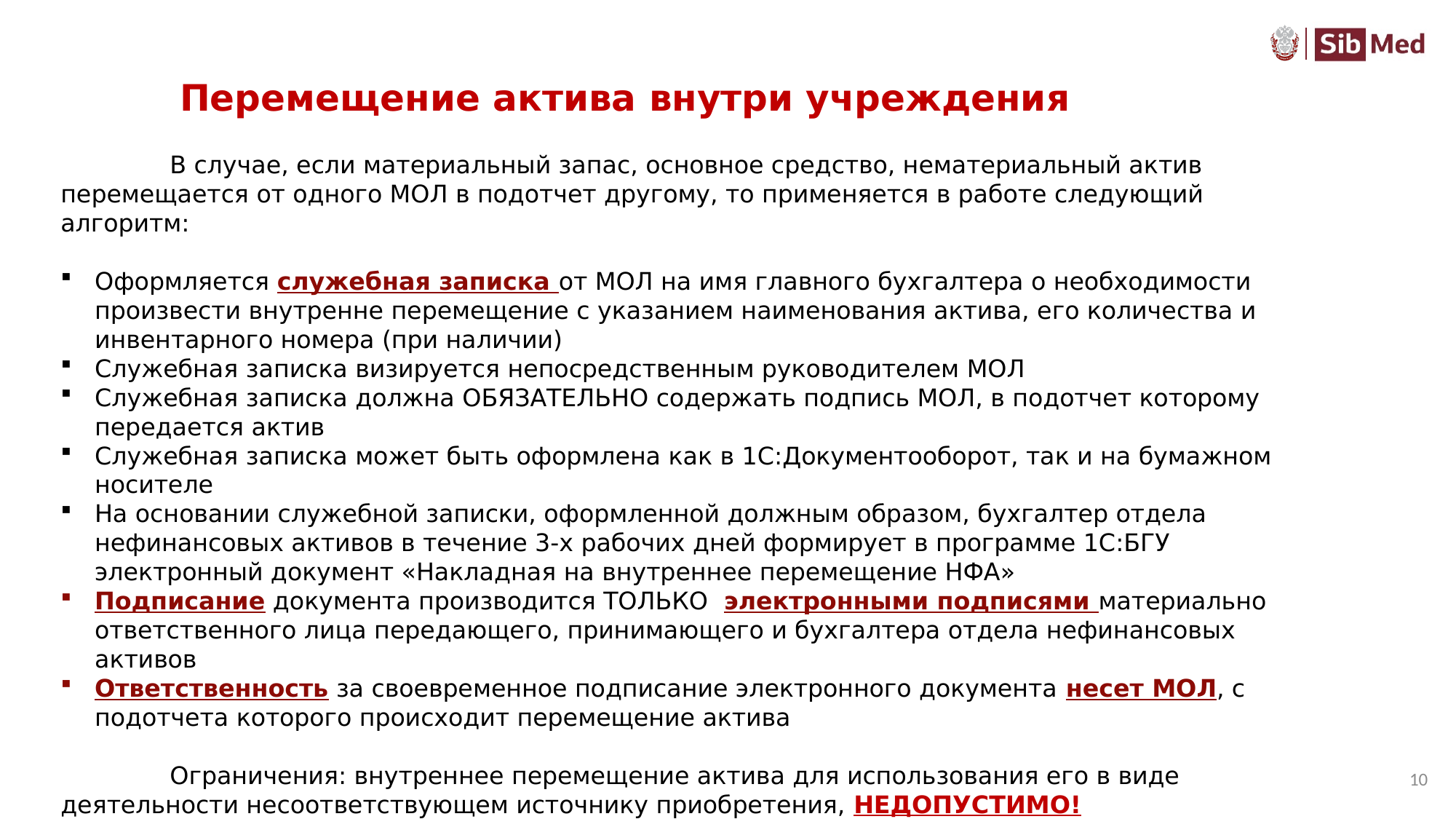

# Перемещение актива внутри учреждения
	В случае, если материальный запас, основное средство, нематериальный актив перемещается от одного МОЛ в подотчет другому, то применяется в работе следующий алгоритм:

Оформляется служебная записка от МОЛ на имя главного бухгалтера о необходимости произвести внутренне перемещение с указанием наименования актива, его количества и инвентарного номера (при наличии)
Служебная записка визируется непосредственным руководителем МОЛ
Служебная записка должна ОБЯЗАТЕЛЬНО содержать подпись МОЛ, в подотчет которому передается актив
Служебная записка может быть оформлена как в 1С:Документооборот, так и на бумажном носителе
На основании служебной записки, оформленной должным образом, бухгалтер отдела нефинансовых активов в течение 3-х рабочих дней формирует в программе 1С:БГУ электронный документ «Накладная на внутреннее перемещение НФА»
Подписание документа производится ТОЛЬКО  электронными подписями материально ответственного лица передающего, принимающего и бухгалтера отдела нефинансовых активов
Ответственность за своевременное подписание электронного документа несет МОЛ, с подотчета которого происходит перемещение актива

	Ограничения: внутреннее перемещение актива для использования его в виде деятельности несоответствующем источнику приобретения, НЕДОПУСТИМО!

10